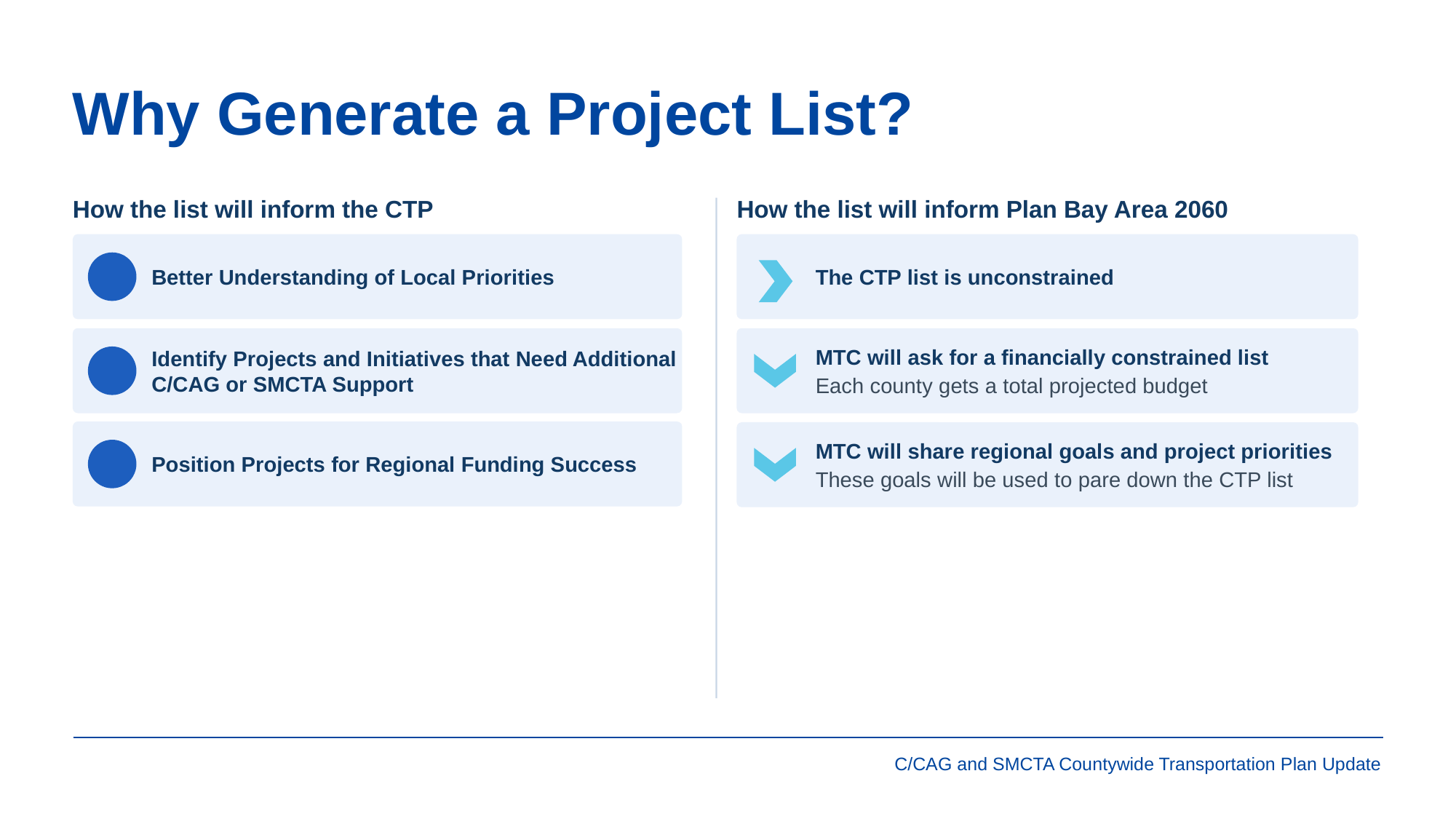

# Why Generate a Project List?
How the list will inform the CTP
How the list will inform Plan Bay Area 2060

Better Understanding of Local Priorities

The CTP list is unconstrained

Identify Projects and Initiatives that Need Additional C/CAG or SMCTA Support

MTC will ask for a financially constrained list
Each county gets a total projected budget

Position Projects for Regional Funding Success

MTC will share regional goals and project priorities
These goals will be used to pare down the CTP list

C/CAG and SMCTA Countywide Transportation Plan Update